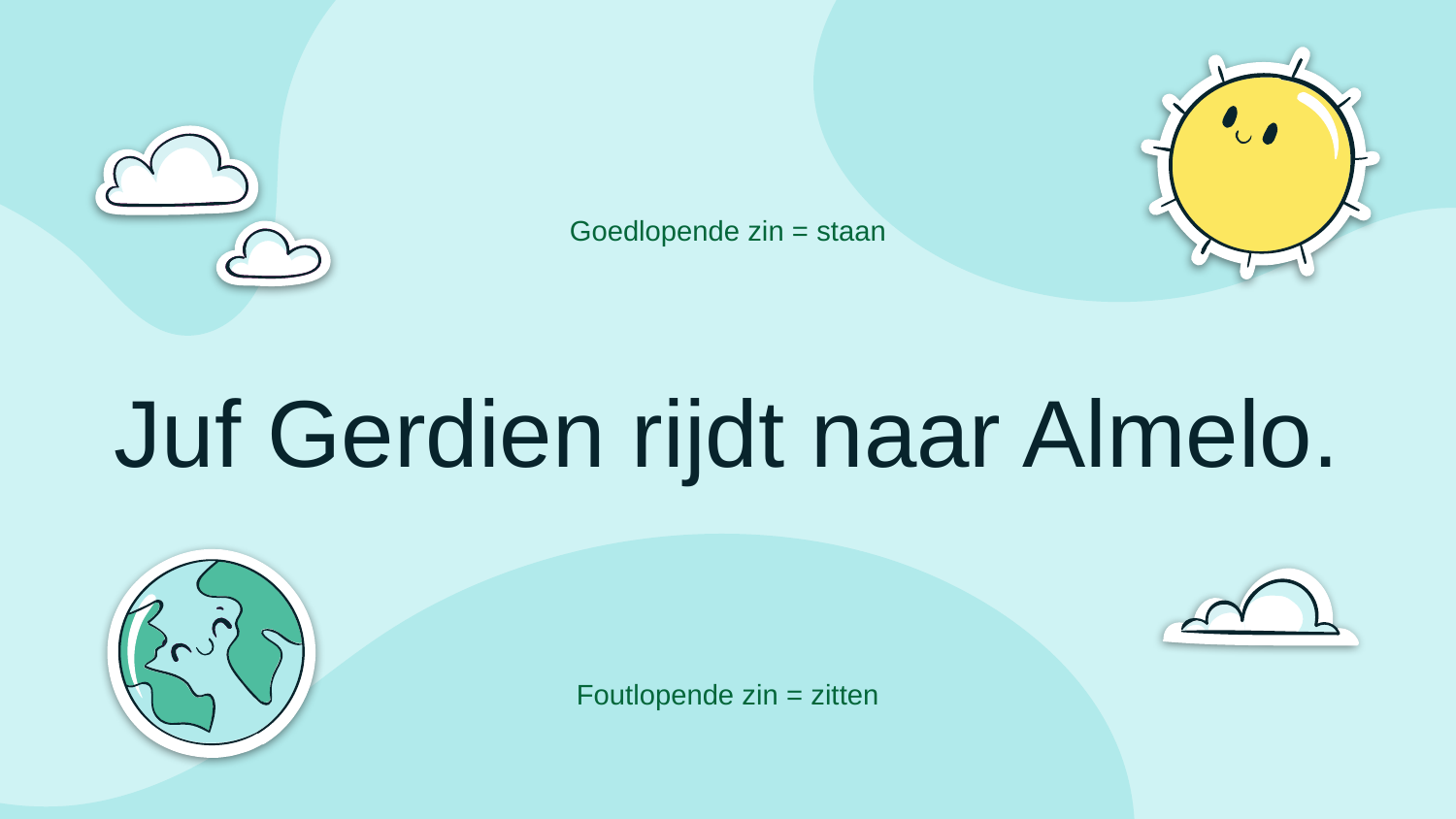

Goedlopende zin = staan

Juf Gerdien rijdt naar Almelo.

Foutlopende zin = zitten